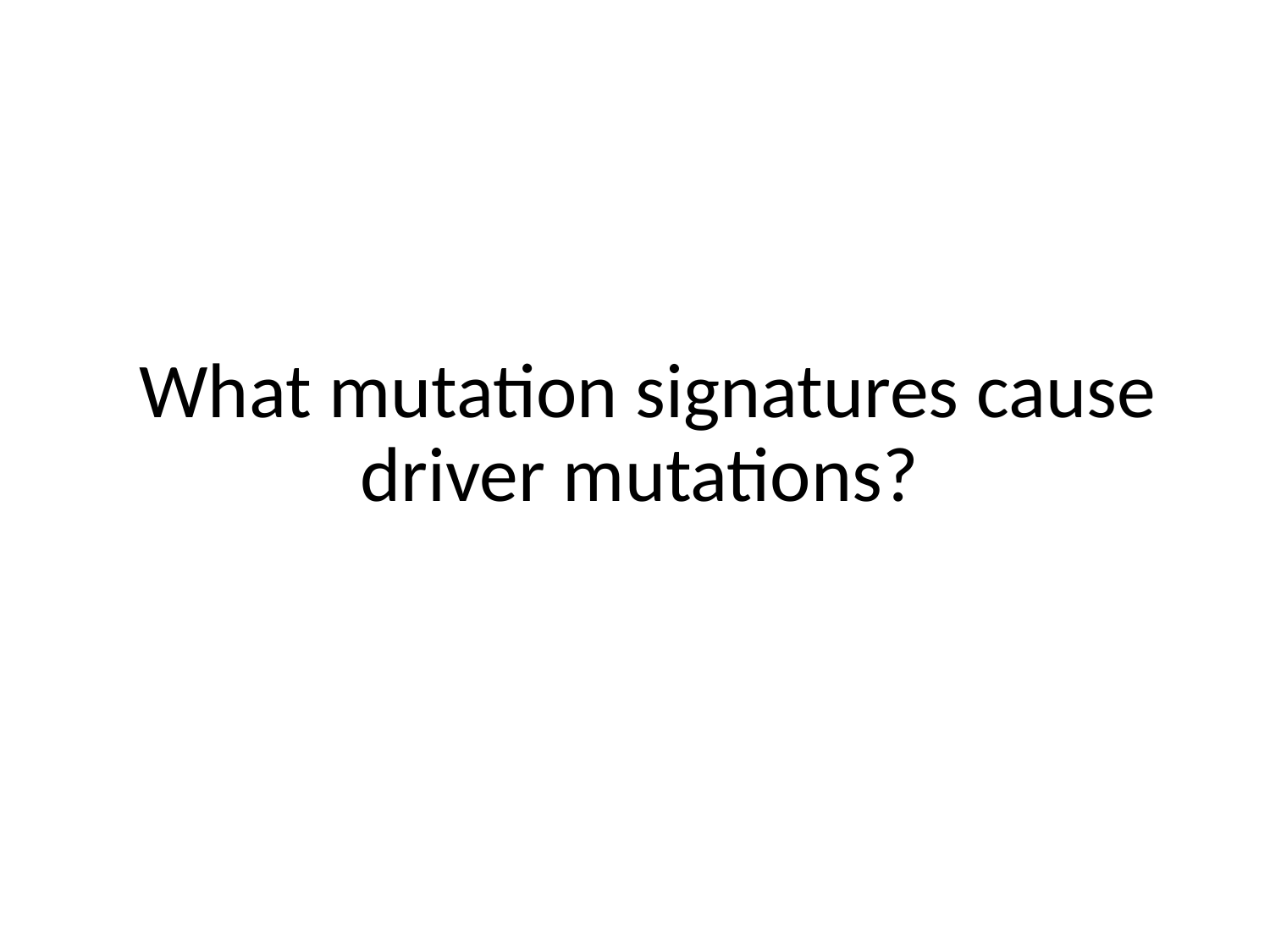

# What mutation signatures cause driver mutations?